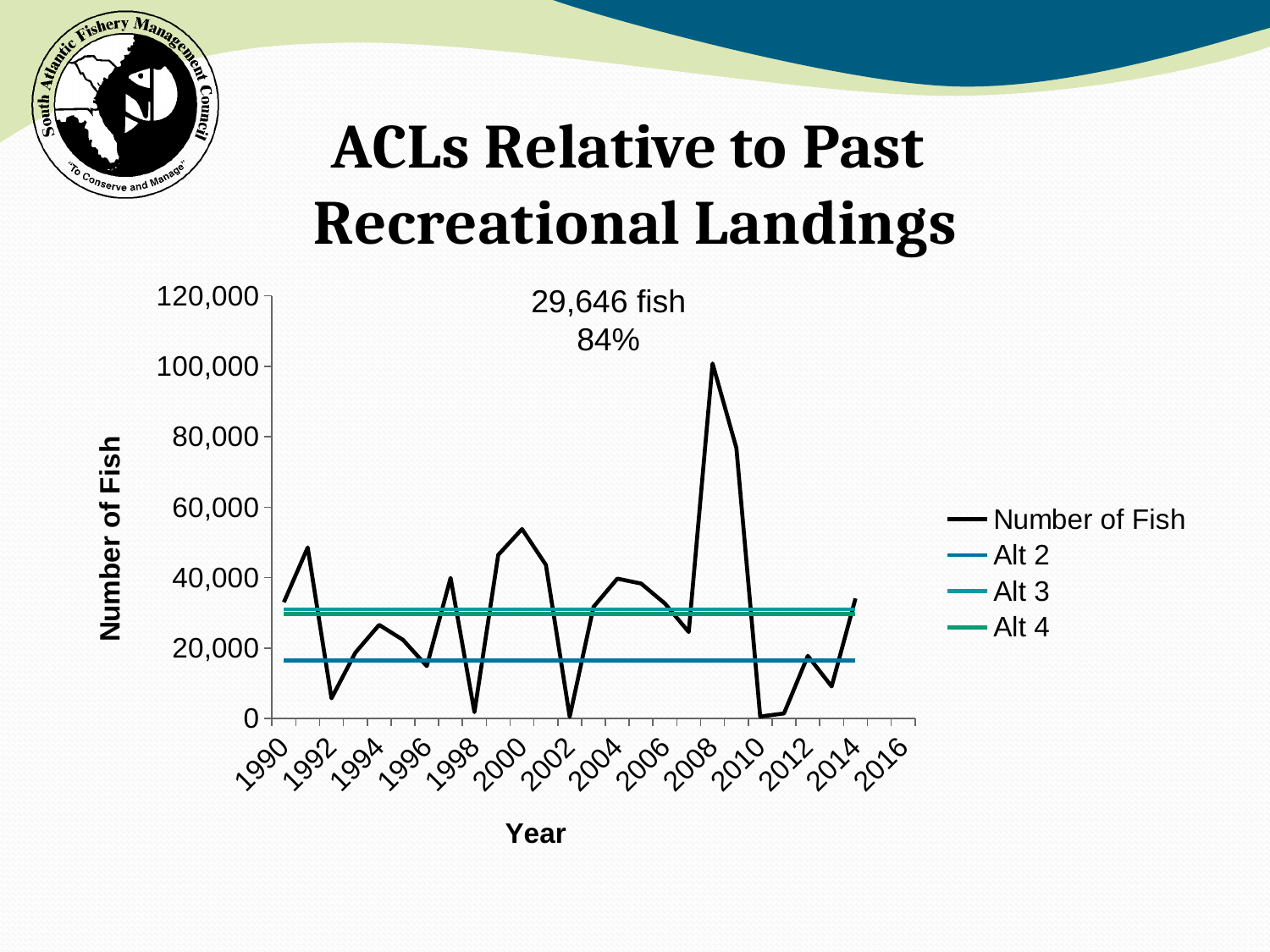

# ACLs Relative to Past Recreational Landings

[unsupported chart]

29,646 fish
84%